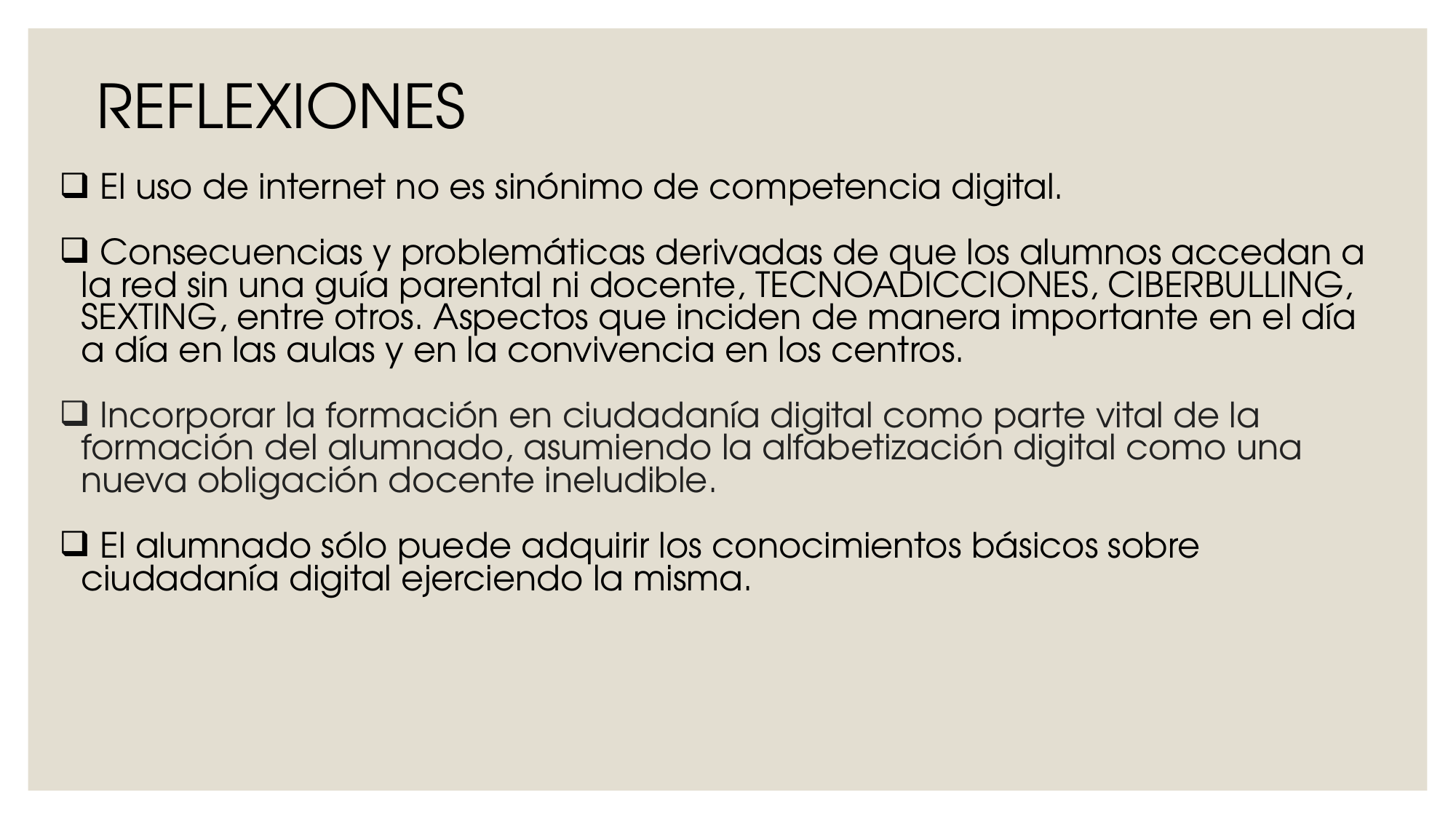

REFLEXIONES

 El uso de internet no es sinónimo de competencia digital.

 Consecuencias y problemáticas derivadas de que los alumnos accedan a la red sin una guía parental ni docente, TECNOADICCIONES, CIBERBULLING, SEXTING, entre otros. Aspectos que inciden de manera importante en el día a día en las aulas y en la convivencia en los centros.

 Incorporar la formación en ciudadanía digital como parte vital de la formación del alumnado, asumiendo la alfabetización digital como una nueva obligación docente ineludible.

 El alumnado sólo puede adquirir los conocimientos básicos sobre ciudadanía digital ejerciendo la misma.